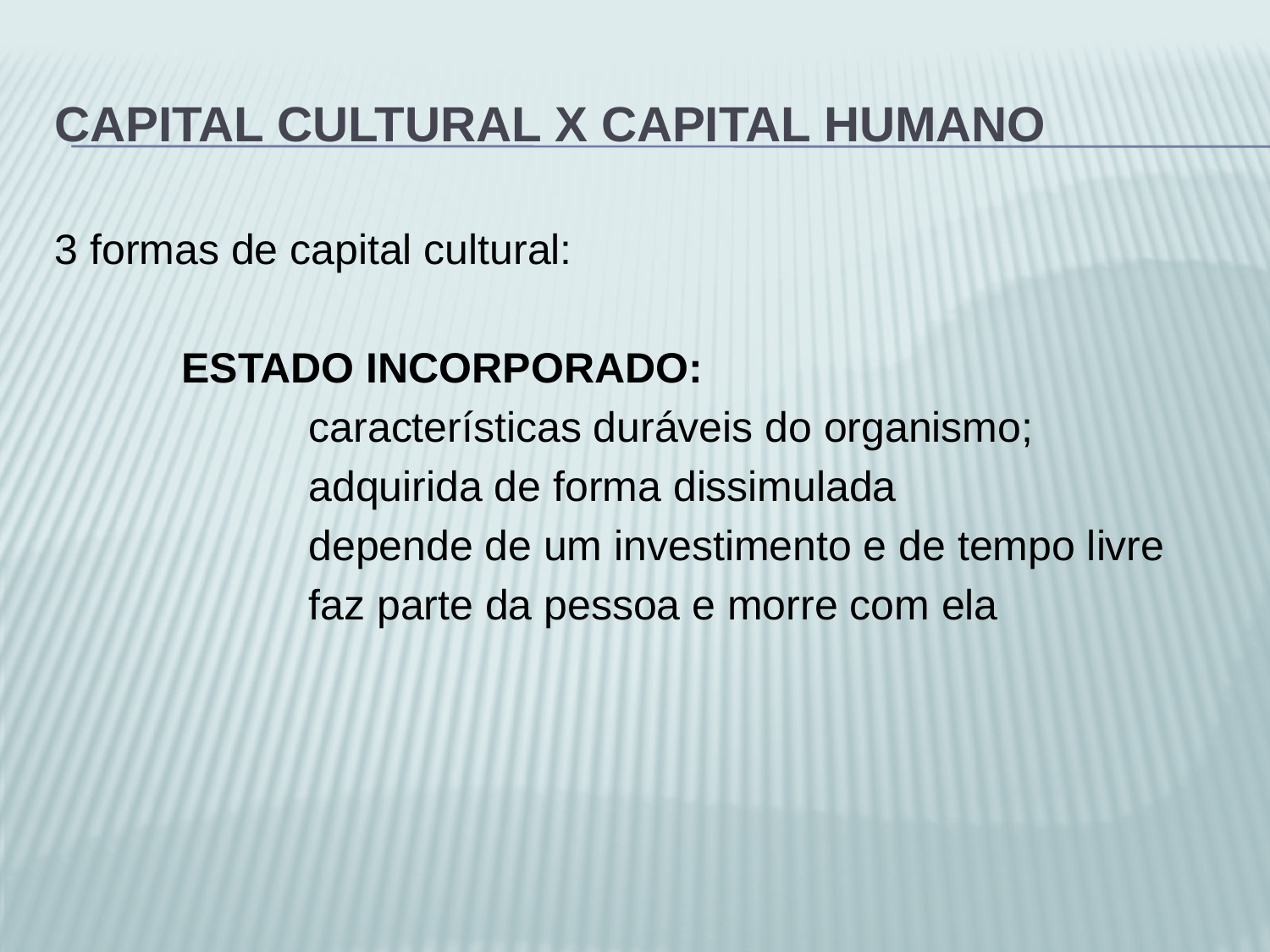

# Capital cultural X capital humano
3 formas de capital cultural:

	ESTADO INCORPORADO:
		características duráveis do organismo;
		adquirida de forma dissimulada
		depende de um investimento e de tempo livre
		faz parte da pessoa e morre com ela